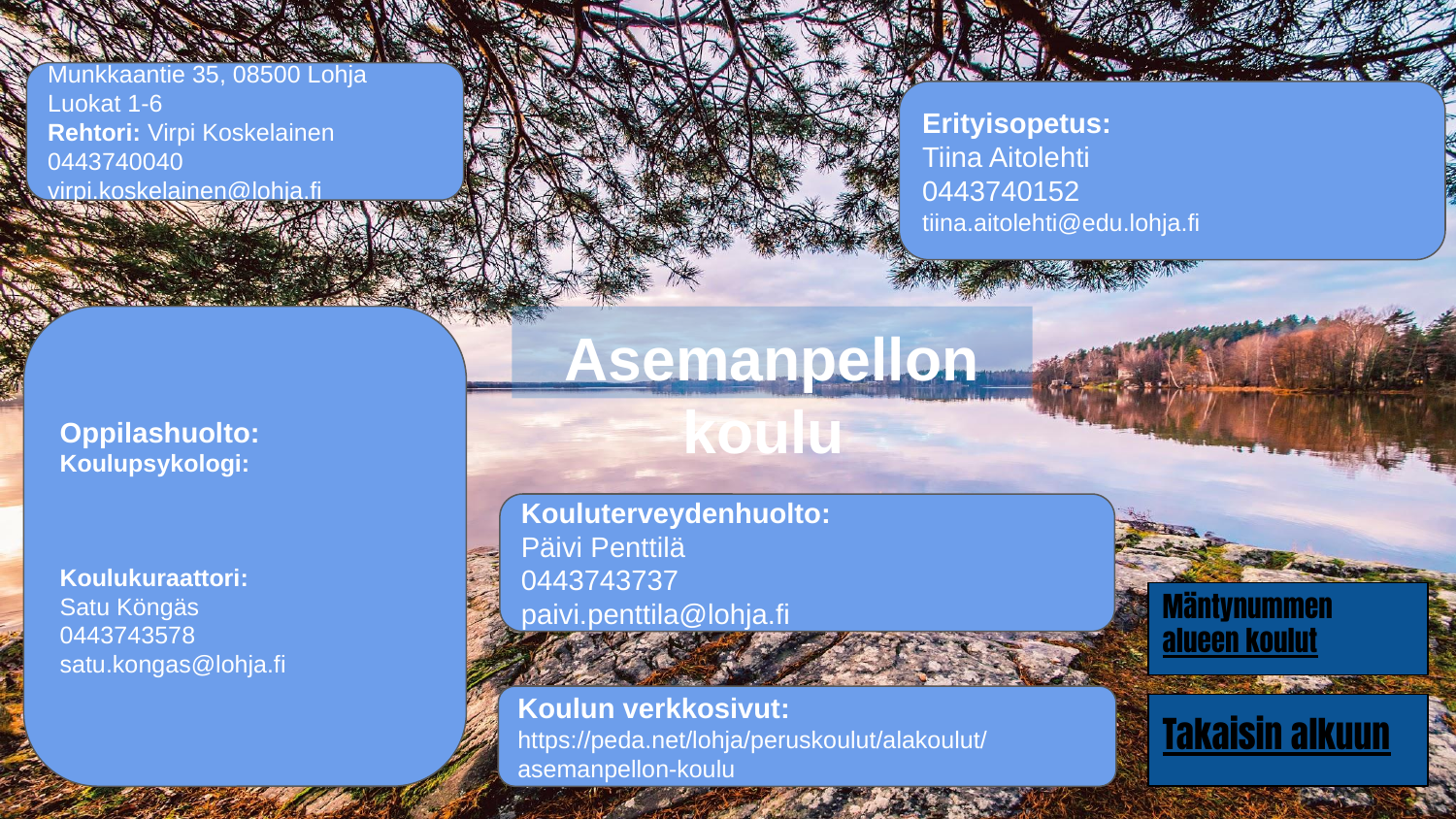

Munkkaantie 35, 08500 Lohja
Luokat 1-6
Rehtori: Virpi Koskelainen
0443740040
virpi.koskelainen@lohja.fi
Erityisopetus:
Tiina Aitolehti
0443740152
tiina.aitolehti@edu.lohja.fi
Oppilashuolto:
Koulupsykologi:

Koulukuraattori:
Satu Köngäs
0443743578
satu.kongas@lohja.fi
Asemanpellon koulu ​

Kouluterveydenhuolto:
Päivi Penttilä
0443743737
paivi.penttila@lohja.fi
Mäntynummen alueen koulut
Koulun verkkosivut:
https://peda.net/lohja/peruskoulut/alakoulut/asemanpellon-koulu
Takaisin alkuun